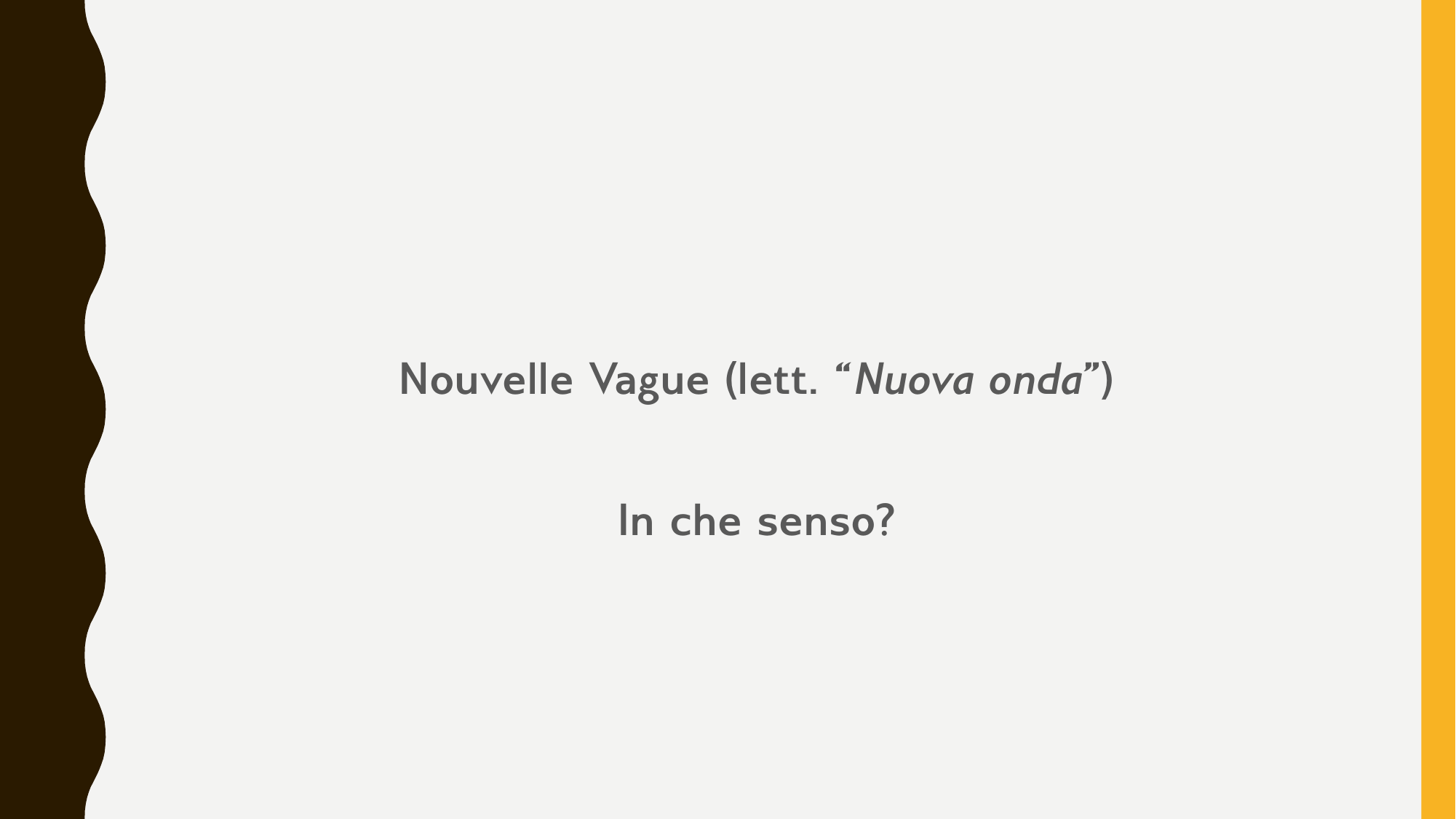

Nouvelle Vague (lett. “Nuova onda”)

In che senso?